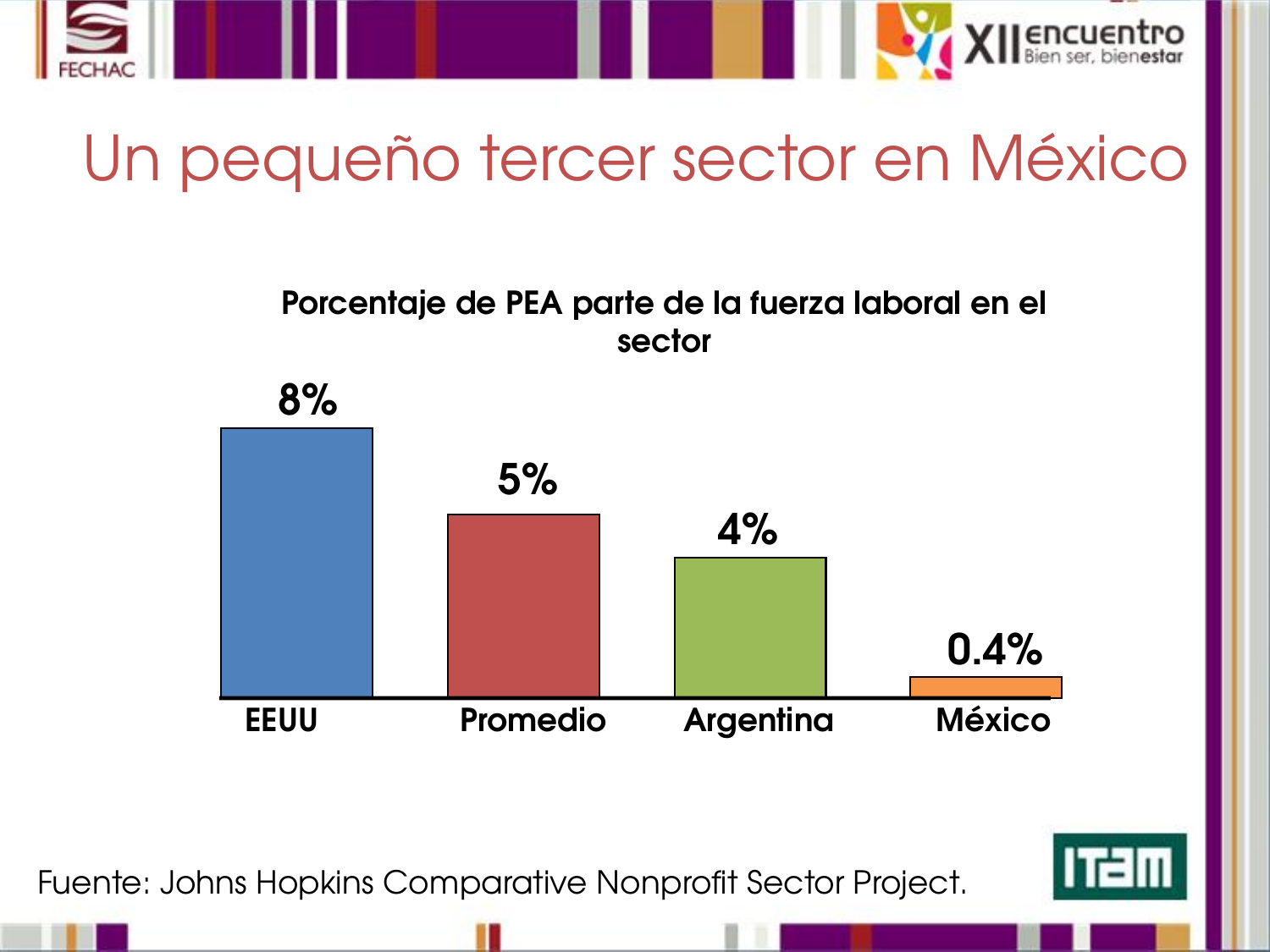

# Un pequeño tercer sector en México
Porcentaje de PEA parte de la fuerza laboral en el sector
8%

5%
4%

0.4%

EEUU
Promedio
Argentina
México

Fuente: Johns Hopkins Comparative Nonprofit Sector Project.